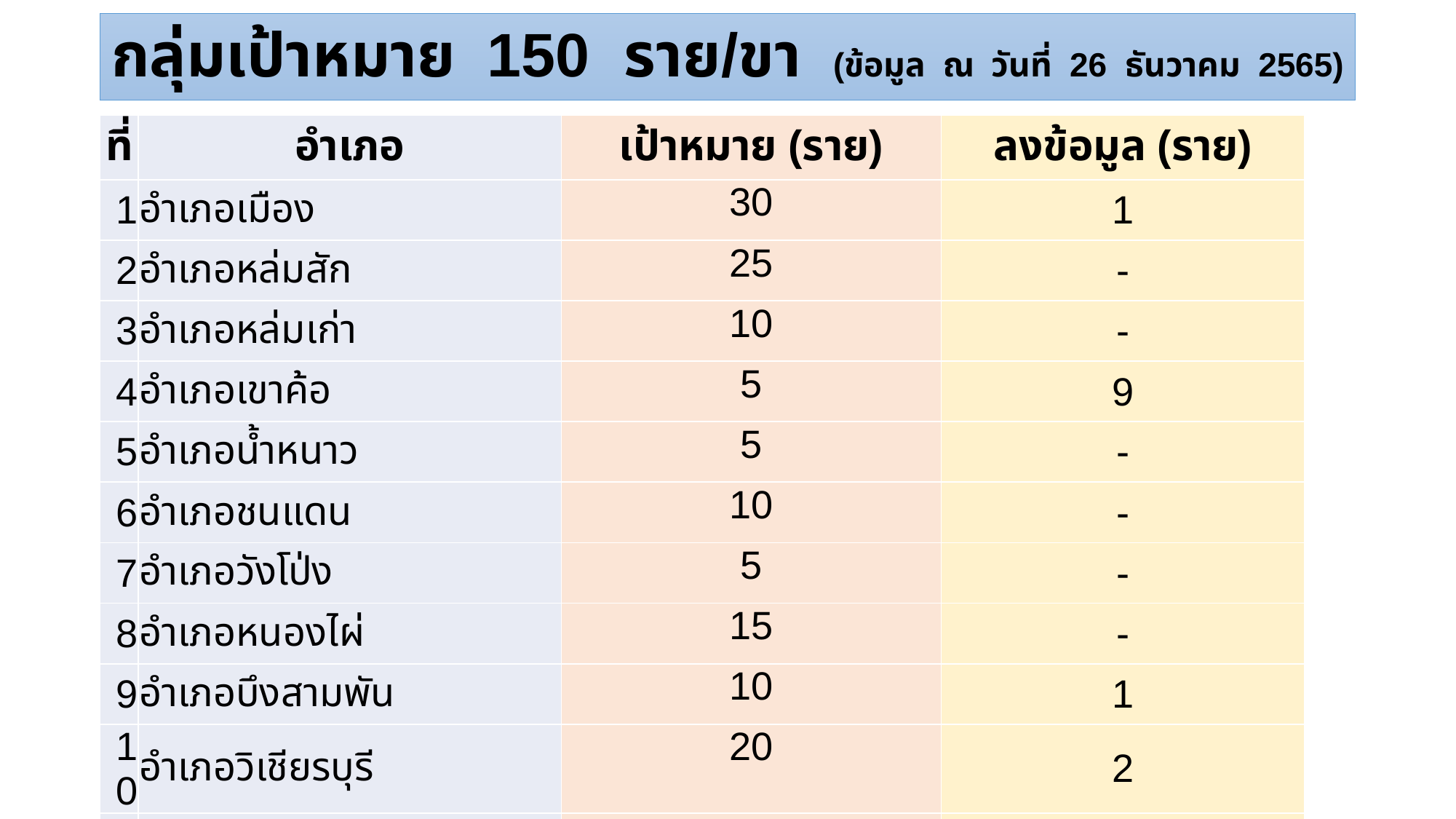

# กลุ่มเป้าหมาย  150  ราย/ขา  (ข้อมูล  ณ  วันที่  26  ธันวาคม  2565)
| ที่ | อำเภอ | เป้าหมาย (ราย) | ลงข้อมูล (ราย) |
| --- | --- | --- | --- |
| 1 | อำเภอเมือง | 30 | 1 |
| 2 | อำเภอหล่มสัก | 25 | - |
| 3 | อำเภอหล่มเก่า | 10 | - |
| 4 | อำเภอเขาค้อ | 5 | 9 |
| 5 | อำเภอน้ำหนาว | 5 | - |
| 6 | อำเภอชนแดน | 10 | - |
| 7 | อำเภอวังโป่ง | 5 | - |
| 8 | อำเภอหนองไผ่ | 15 | - |
| 9 | อำเภอบึงสามพัน | 10 | 1 |
| 10 | อำเภอวิเชียรบุรี | 20 | 2 |
| 11 | อำเภอศรีเทพ | 10 | 2 |
| 12 | รพ.ค่ายพ่อขุนผาเมือง | 5 | - |
| รวมทั้งสิ้น |  | 150 | 15 |